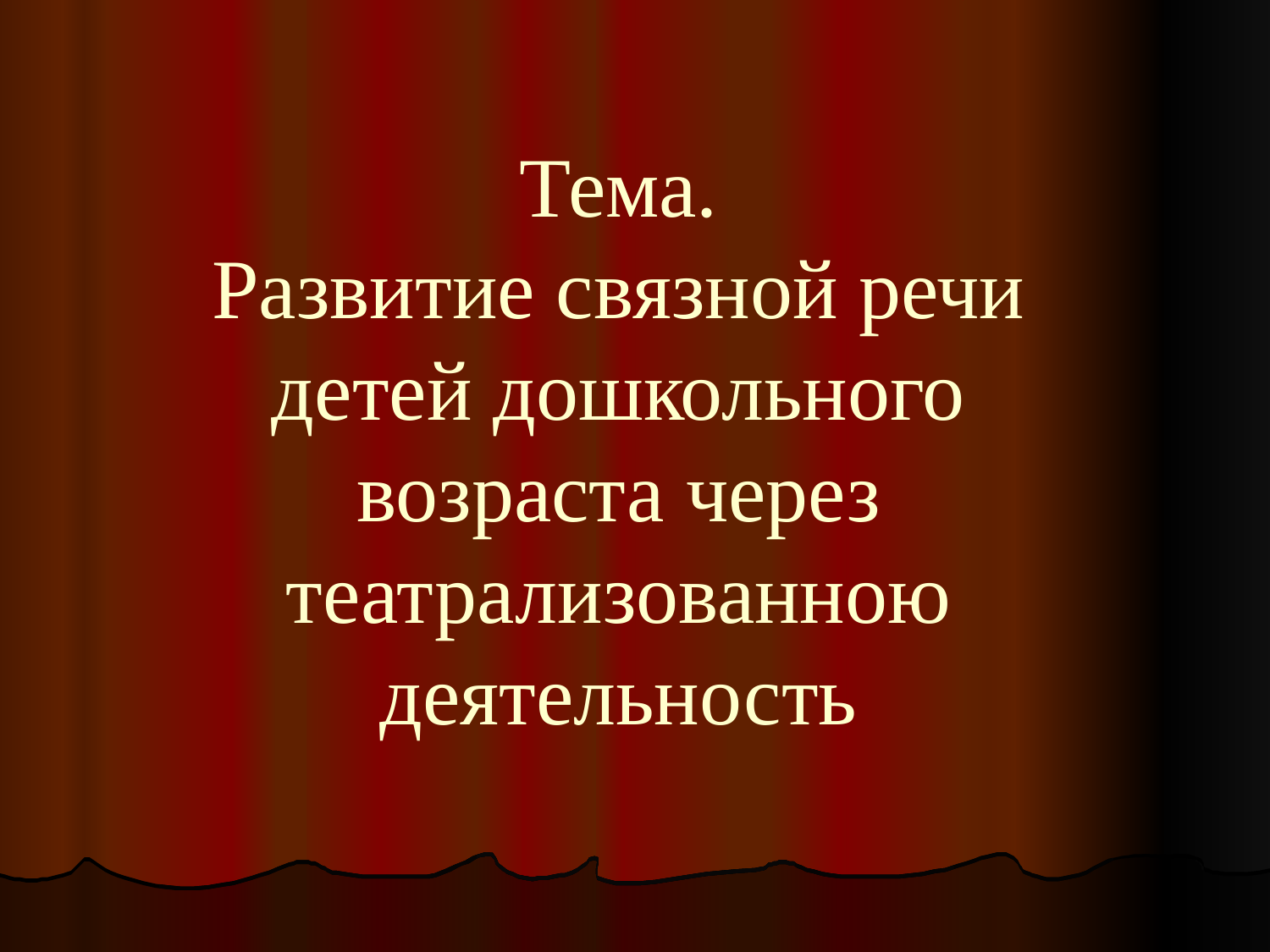

Тема.
Развитие связной речи детей дошкольного возраста через театрализованною деятельность